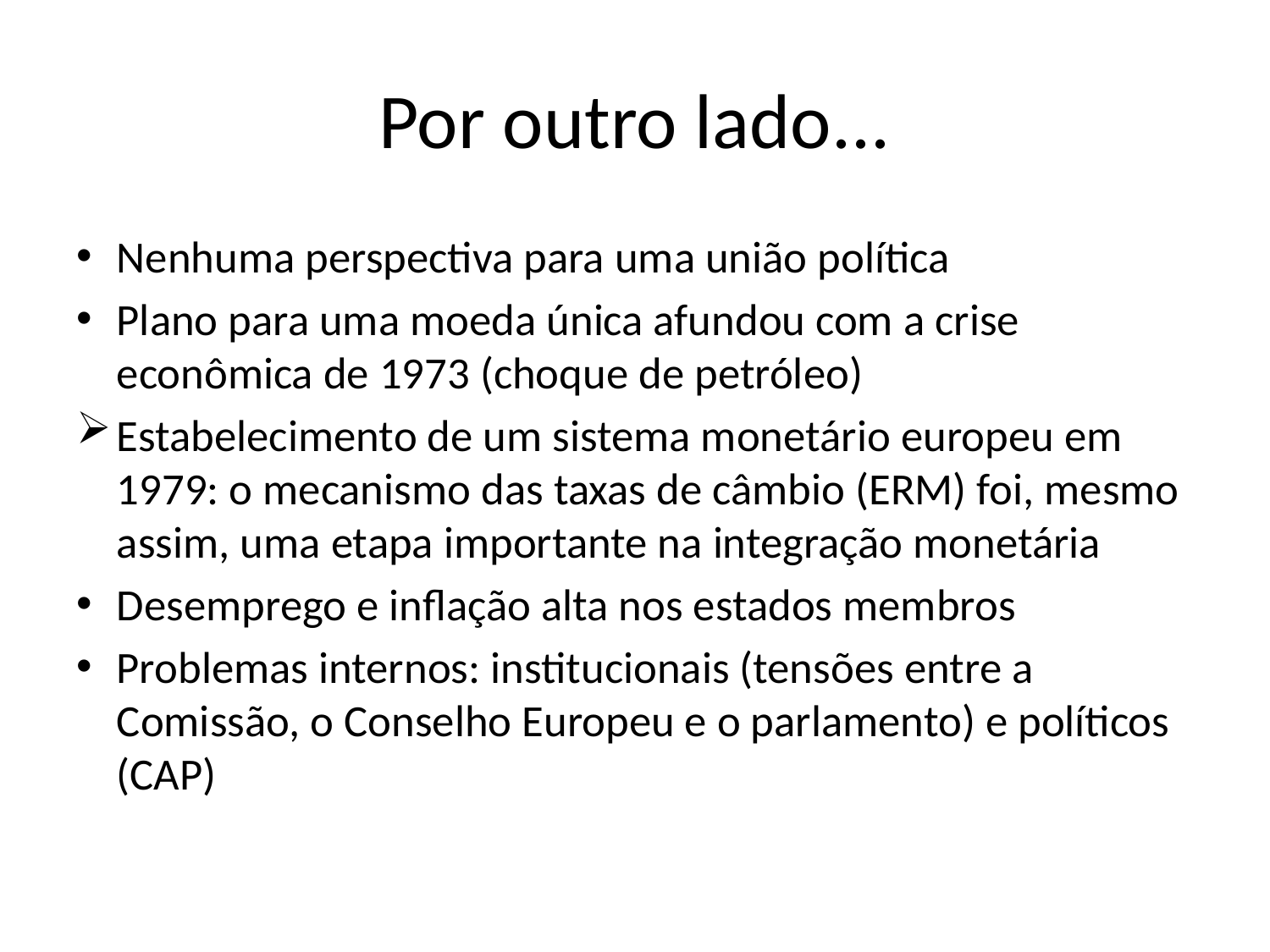

# Por outro lado...
Nenhuma perspectiva para uma união política
Plano para uma moeda única afundou com a crise econômica de 1973 (choque de petróleo)
Estabelecimento de um sistema monetário europeu em 1979: o mecanismo das taxas de câmbio (ERM) foi, mesmo assim, uma etapa importante na integração monetária
Desemprego e inflação alta nos estados membros
Problemas internos: institucionais (tensões entre a Comissão, o Conselho Europeu e o parlamento) e políticos (CAP)